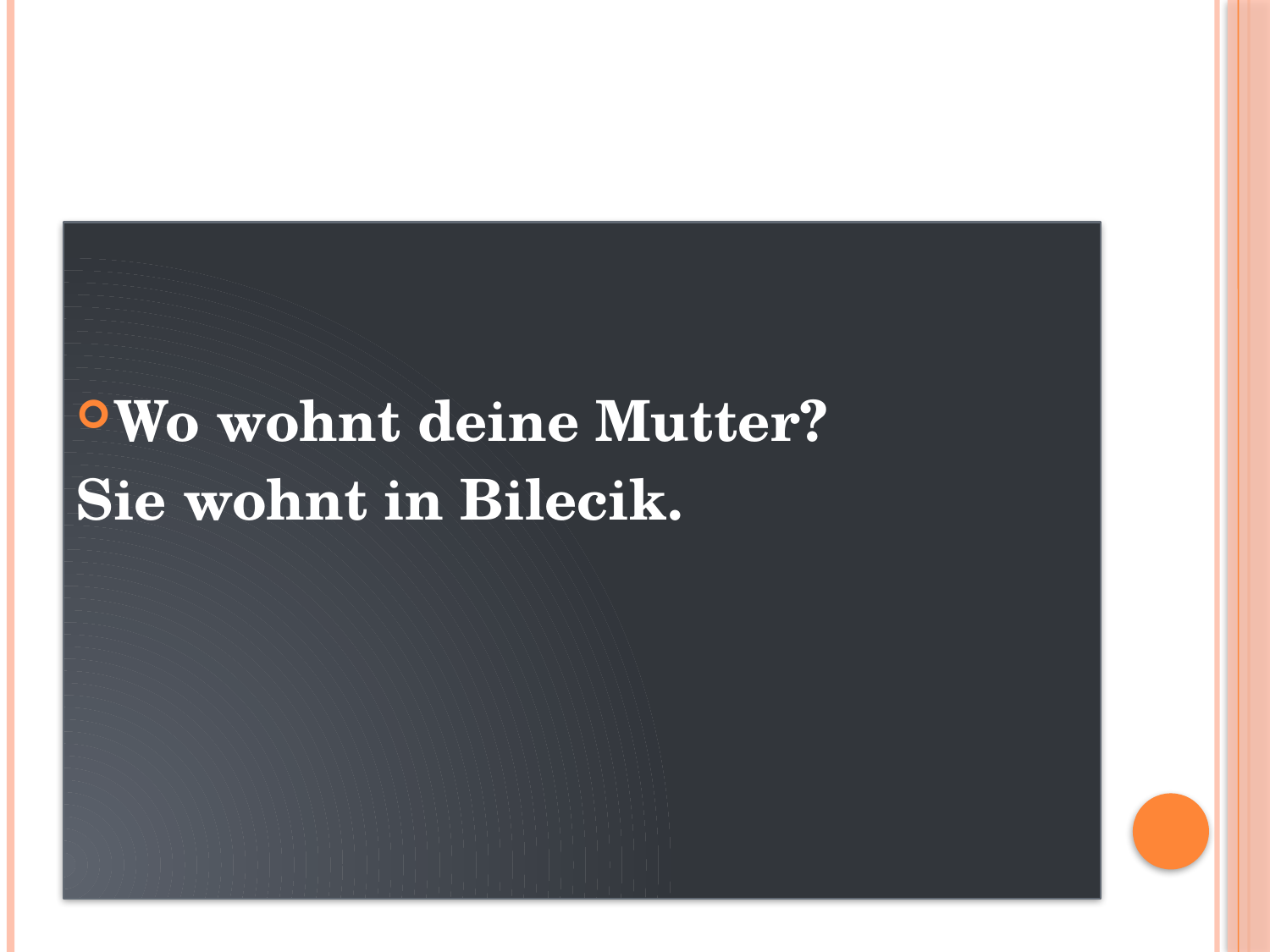

#

Wo wohnt deine Mutter?
Sie wohnt in Bilecik.